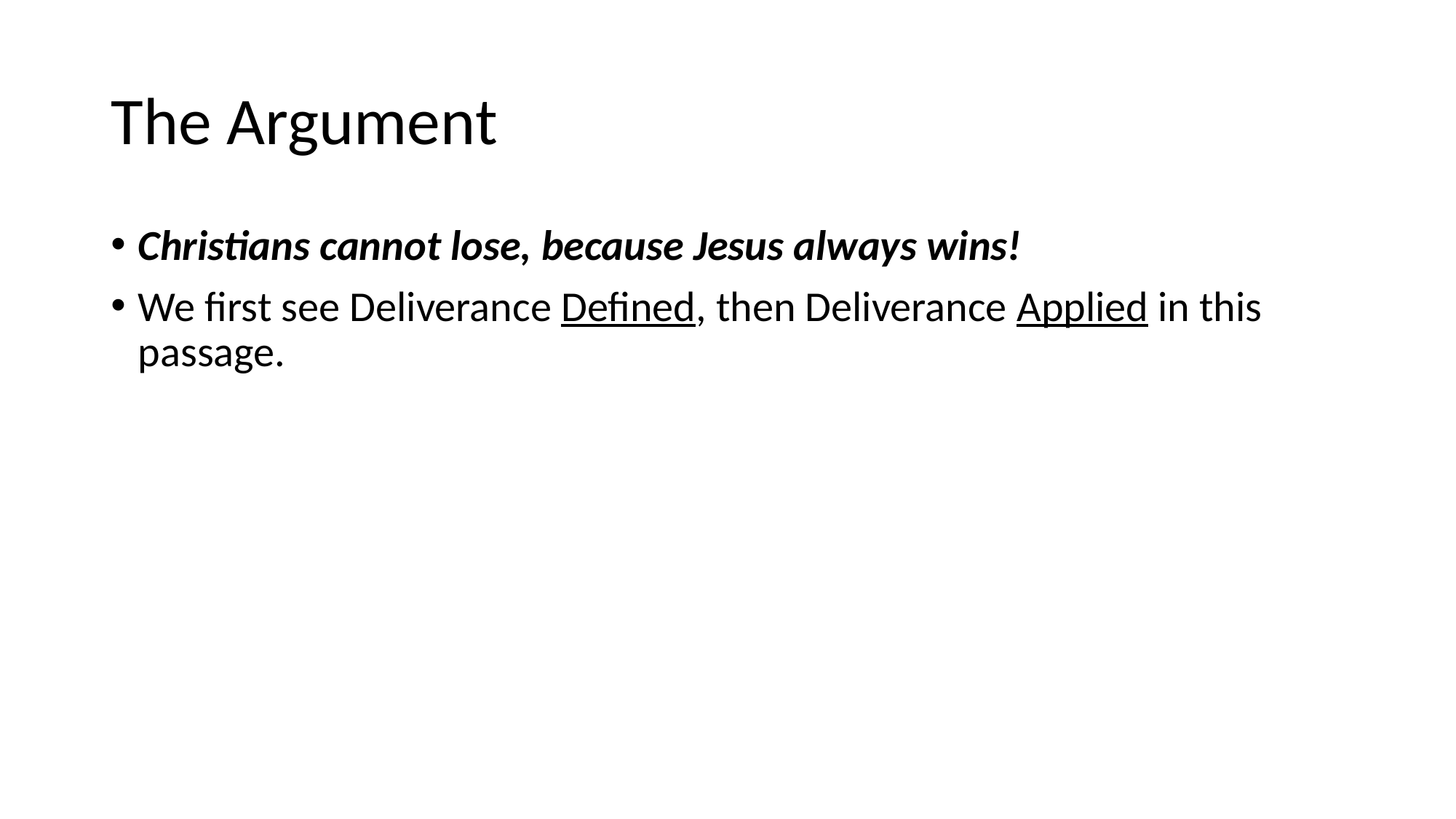

# The Argument
Christians cannot lose, because Jesus always wins!
We first see Deliverance Defined, then Deliverance Applied in this passage.